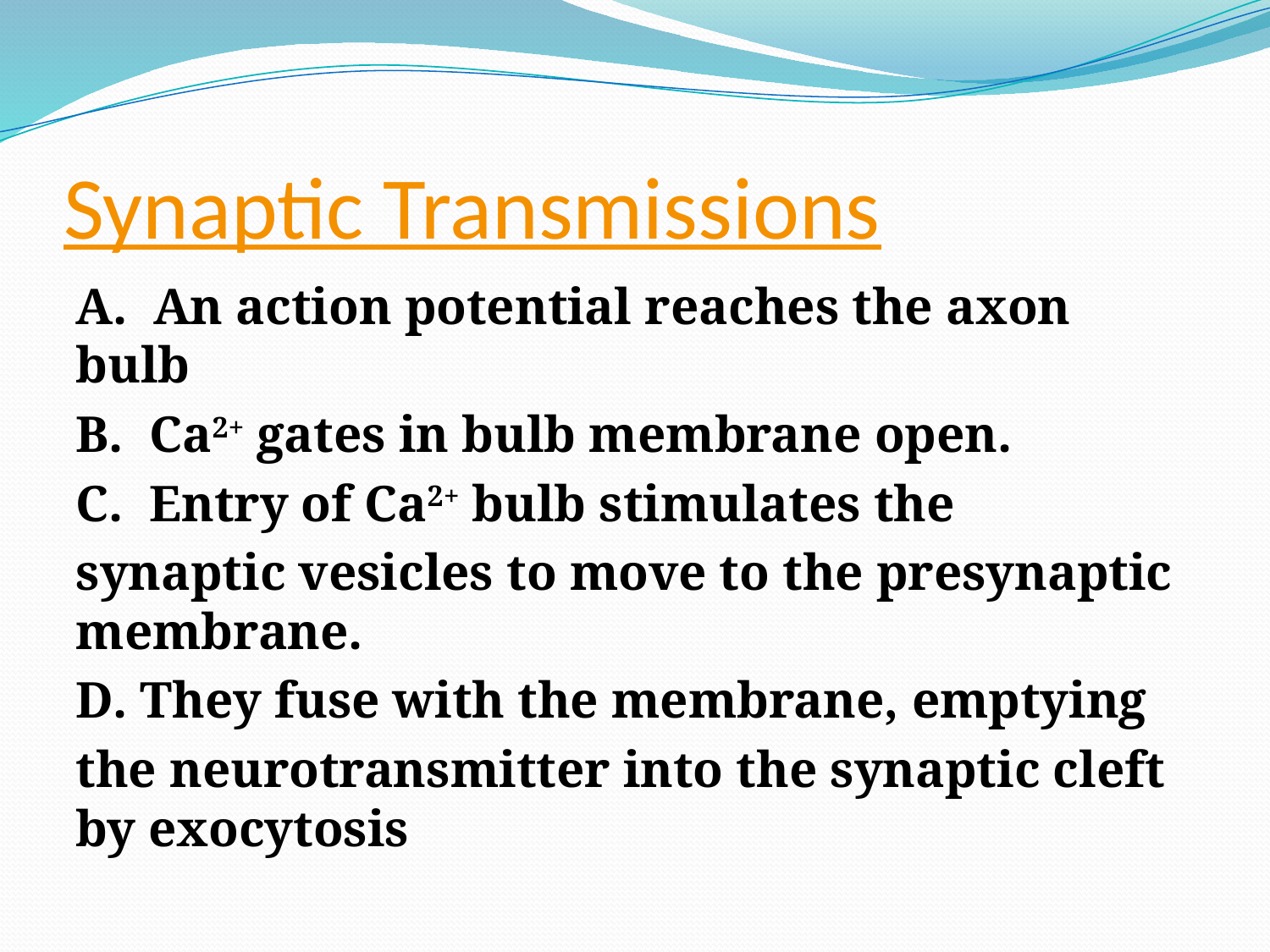

# Synaptic Transmissions
A.  An action potential reaches the axon bulb
B.  Ca2+ gates in bulb membrane open.
C.  Entry of Ca2+ bulb stimulates the
synaptic vesicles to move to the presynaptic membrane.
D. They fuse with the membrane, emptying
the neurotransmitter into the synaptic cleft by exocytosis